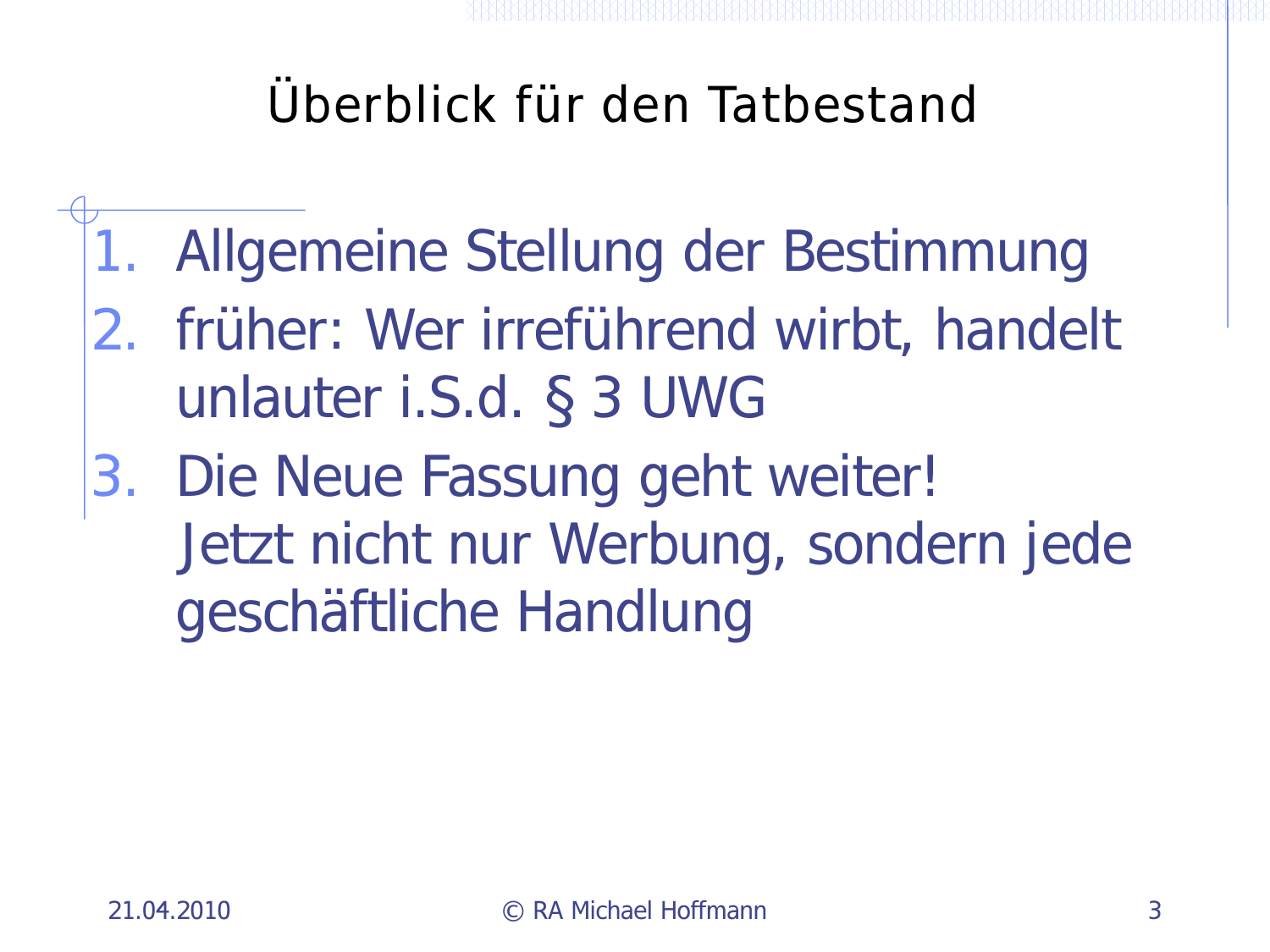

# Überblick für den Tatbestand
Allgemeine Stellung der Bestimmung
früher: Wer irreführend wirbt, handelt unlauter i.S.d. § 3 UWG
Die Neue Fassung geht weiter!
Jetzt nicht nur Werbung, sondern jede geschäftliche Handlung
21.04.2010
© RA Michael Hoffmann
3